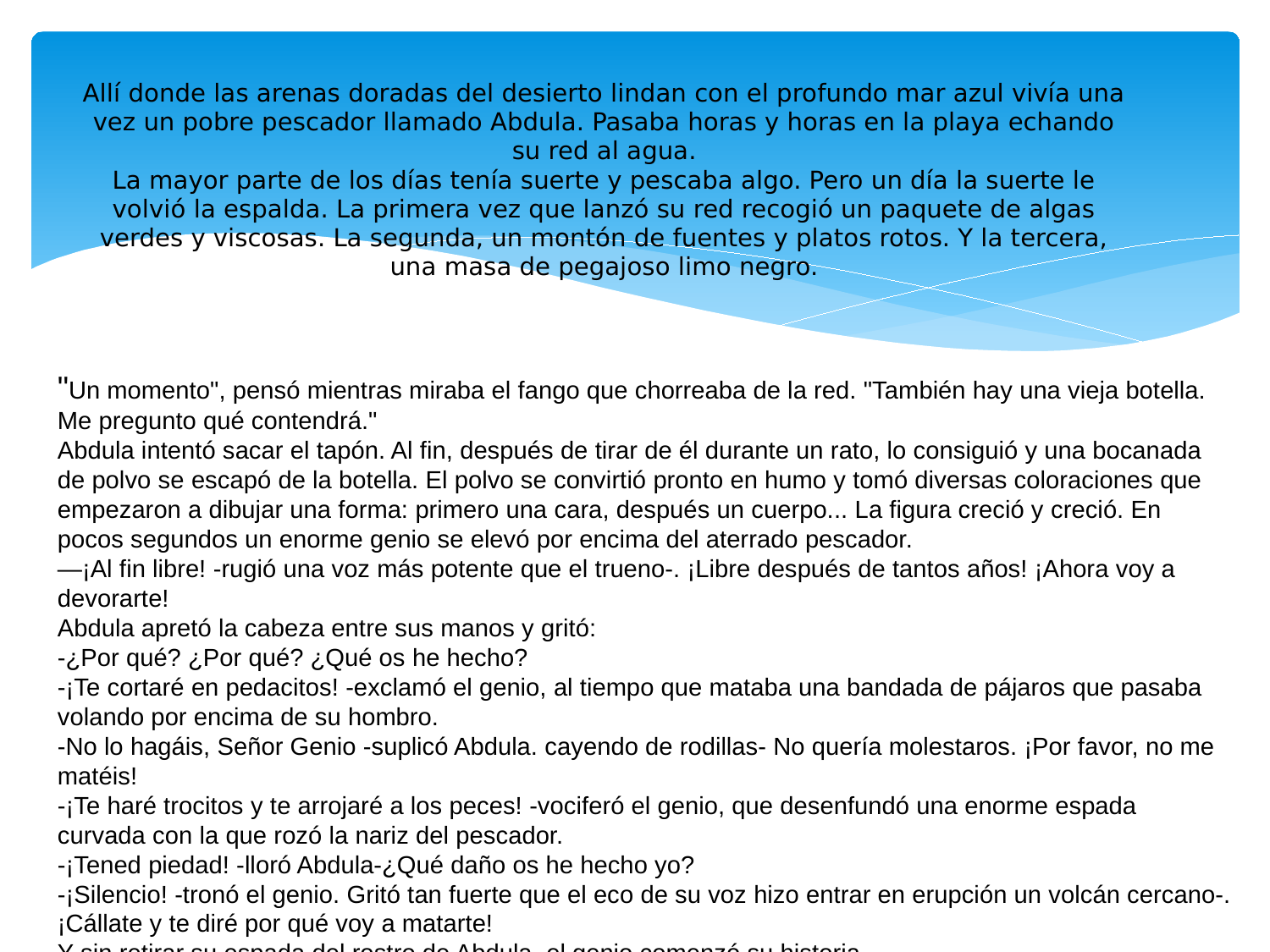

#
| Allí donde las arenas doradas del desierto lindan con el profundo mar azul vivía una vez un pobre pescador llamado Abdula. Pasaba horas y horas en la playa echando su red al agua. La mayor parte de los días tenía suerte y pescaba algo. Pero un día la suerte le volvió la espalda. La primera vez que lanzó su red recogió un paquete de algas verdes y viscosas. La segunda, un montón de fuentes y platos rotos. Y la tercera, una masa de pegajoso limo negro. |
| --- |
"Un momento", pensó mientras miraba el fango que chorreaba de la red. "También hay una vieja botella. Me pregunto qué contendrá."
Abdula intentó sacar el tapón. Al fin, después de tirar de él durante un rato, lo consiguió y una bocanada de polvo se escapó de la botella. El polvo se convirtió pronto en humo y tomó diversas coloraciones que empezaron a dibujar una forma: primero una cara, después un cuerpo... La figura creció y creció. En pocos segundos un enorme genio se elevó por encima del aterrado pescador.
—¡Al fin libre! -rugió una voz más potente que el trueno-. ¡Libre después de tantos años! ¡Ahora voy a devorarte!
Abdula apretó la cabeza entre sus manos y gritó:
-¿Por qué? ¿Por qué? ¿Qué os he hecho?
-¡Te cortaré en pedacitos! -exclamó el genio, al tiempo que mataba una bandada de pájaros que pasaba volando por encima de su hombro.
-No lo hagáis, Señor Genio -suplicó Abdula. cayendo de rodillas- No quería molestaros. ¡Por favor, no me matéis!
-¡Te haré trocitos y te arrojaré a los peces! -vociferó el genio, que desenfundó una enorme espada curvada con la que rozó la nariz del pescador.
-¡Tened piedad! -lloró Abdula-¿Qué daño os he hecho yo?
-¡Silencio! -tronó el genio. Gritó tan fuerte que el eco de su voz hizo entrar en erupción un volcán cercano-. ¡Cállate y te diré por qué voy a matarte!
Y sin retirar su espada del rostro de Abdula, el genio comenzó su historia...